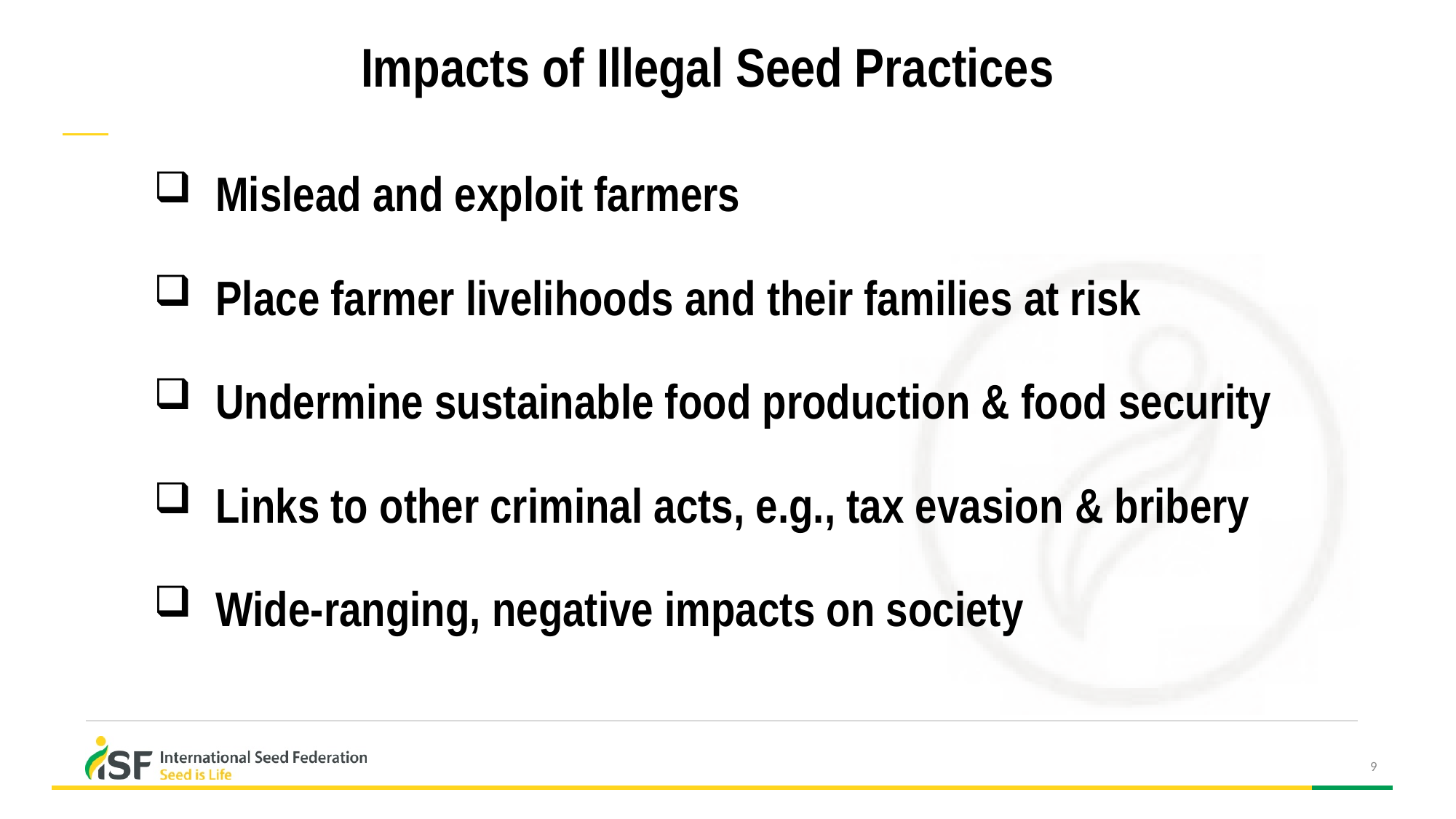

Impacts of Illegal Seed Practices
Mislead and exploit farmers
Place farmer livelihoods and their families at risk
Undermine sustainable food production & food security
Links to other criminal acts, e.g., tax evasion & bribery
Wide-ranging, negative impacts on society
9